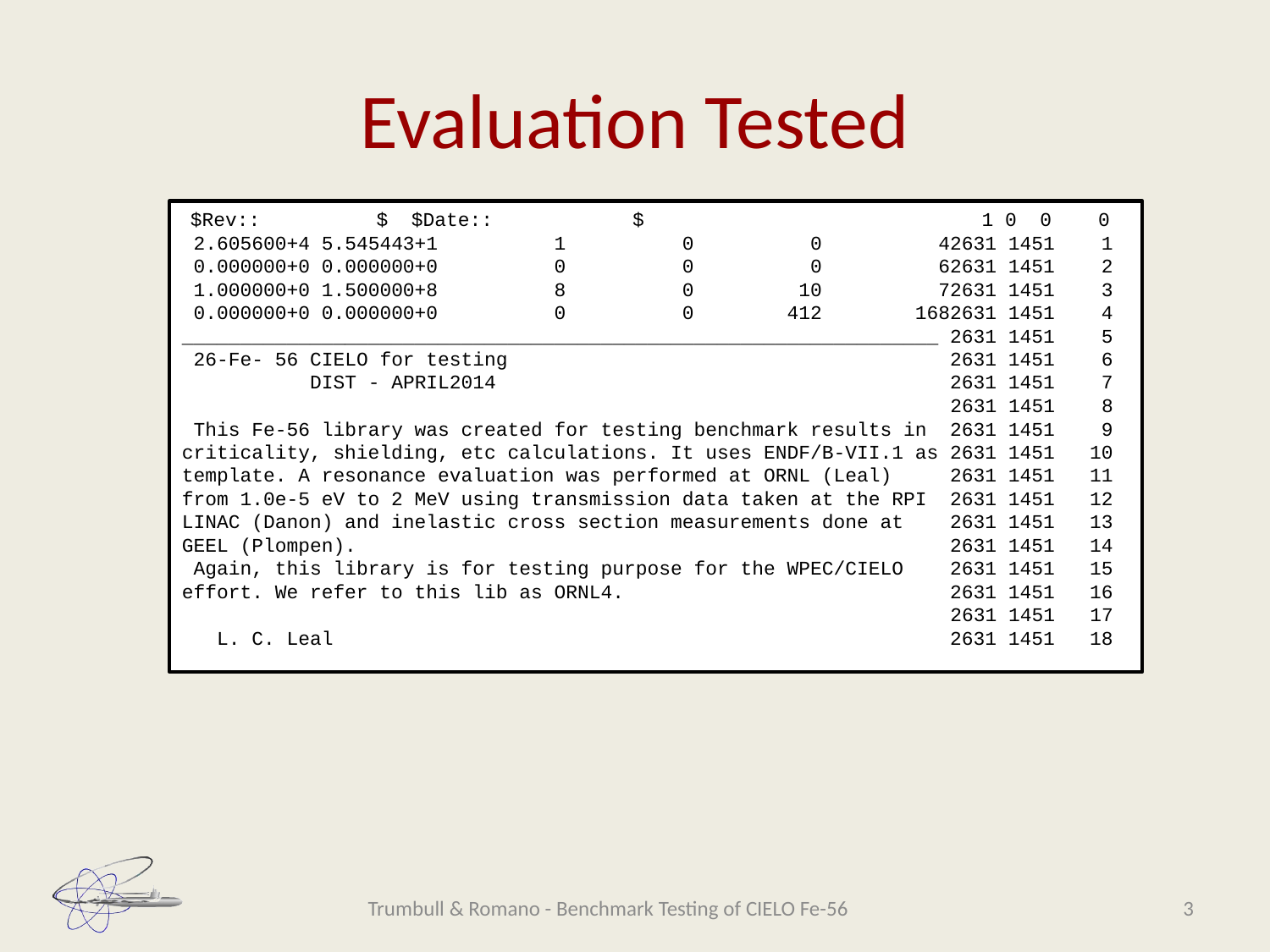

# Evaluation Tested
 $Rev::          $  $Date::            $                             1 0  0    0
 2.605600+4 5.545443+1          1          0          0          42631 1451    1
 0.000000+0 0.000000+0          0          0          0          62631 1451    2
 1.000000+0 1.500000+8          8          0         10          72631 1451    3
 0.000000+0 0.000000+0          0          0        412        1682631 1451    4
_________________________________________________________________ 2631 1451    5
 26-Fe- 56 CIELO for testing                                      2631 1451    6
           DIST - APRIL2014                                       2631 1451    7
                                                                  2631 1451    8
 This Fe-56 library was created for testing benchmark results in  2631 1451    9
criticality, shielding, etc calculations. It uses ENDF/B-VII.1 as 2631 1451   10
template. A resonance evaluation was performed at ORNL (Leal)     2631 1451   11
from 1.0e-5 eV to 2 MeV using transmission data taken at the RPI  2631 1451   12
LINAC (Danon) and inelastic cross section measurements done at    2631 1451   13
GEEL (Plompen).                                                   2631 1451   14
 Again, this library is for testing purpose for the WPEC/CIELO    2631 1451   15
effort. We refer to this lib as ORNL4.                            2631 1451   16
                                                                  2631 1451   17
   L. C. Leal                                                     2631 1451   18

Trumbull & Romano - Benchmark Testing of CIELO Fe-56
3